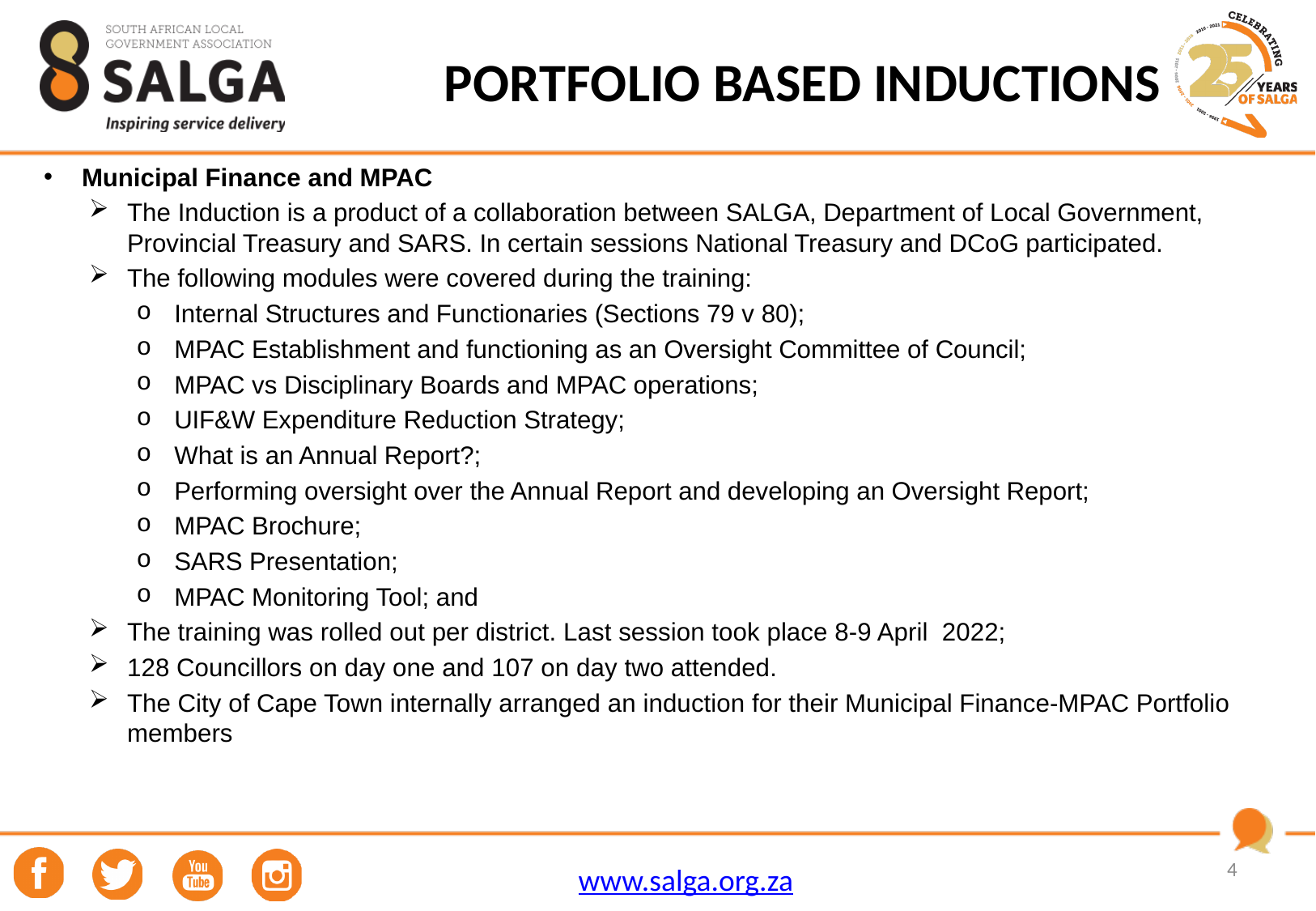

# PORTFOLIO BASED INDUCTIONS
Municipal Finance and MPAC
The Induction is a product of a collaboration between SALGA, Department of Local Government,  Provincial Treasury and SARS. In certain sessions National Treasury and DCoG participated.
The following modules were covered during the training:
Internal Structures and Functionaries (Sections 79 v 80);
MPAC Establishment and functioning as an Oversight Committee of Council;
MPAC vs Disciplinary Boards and MPAC operations;
UIF&W Expenditure Reduction Strategy;
What is an Annual Report?;
Performing oversight over the Annual Report and developing an Oversight Report;
MPAC Brochure;
SARS Presentation;
MPAC Monitoring Tool; and
The training was rolled out per district. Last session took place 8-9 April  2022;
128 Councillors on day one and 107 on day two attended.
The City of Cape Town internally arranged an induction for their Municipal Finance-MPAC Portfolio members

4